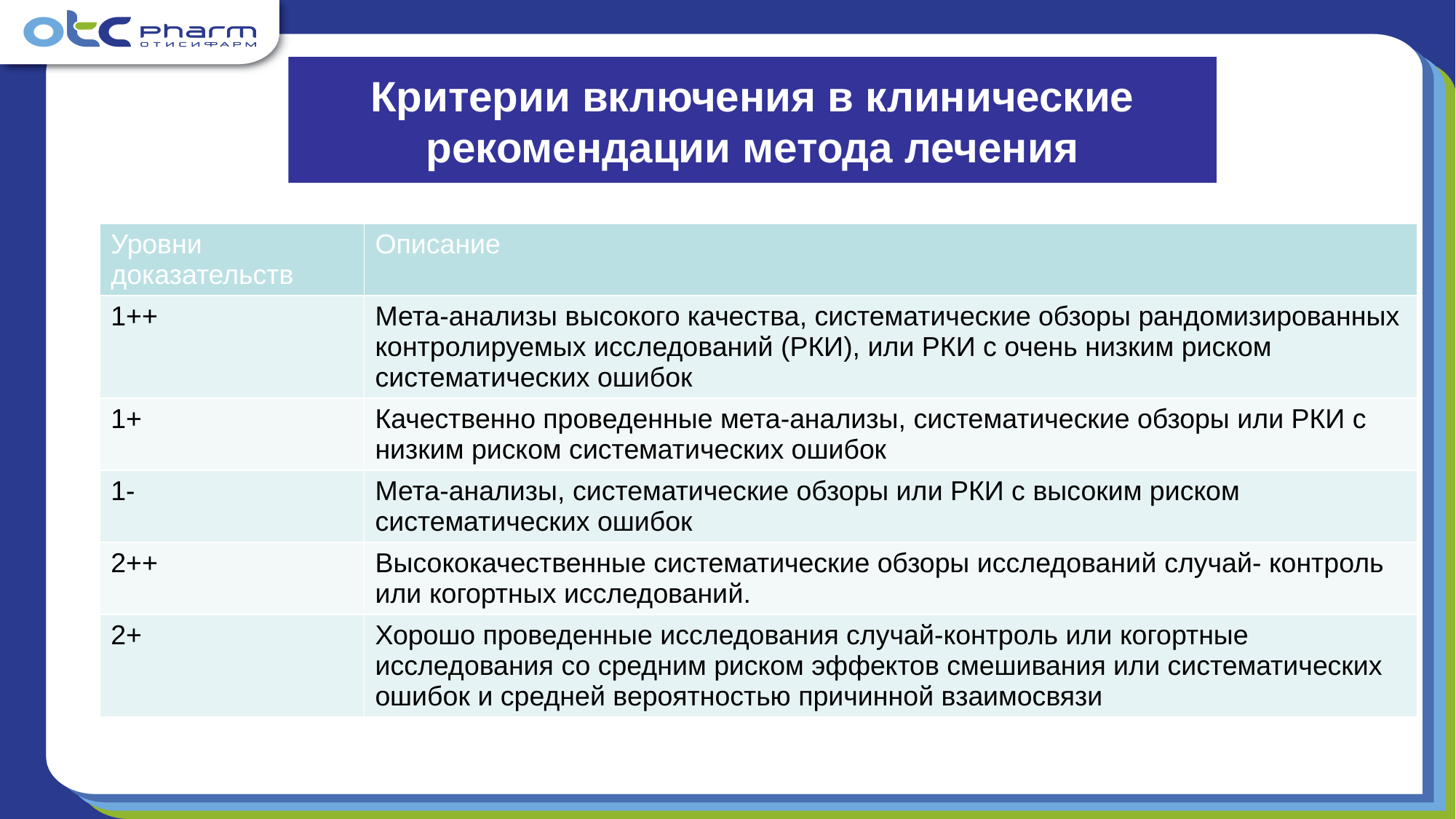

Критерии включения в клинические рекомендации метода лечения
| Уровни доказательств | Описание |
| --- | --- |
| 1++ | Мета-анализы высокого качества, систематические обзоры рандомизированных контролируемых исследований (РКИ), или РКИ с очень низким риском систематических ошибок |
| 1+ | Качественно проведенные мета-анализы, систематические обзоры или РКИ с низким риском систематических ошибок |
| 1- | Мета-анализы, систематические обзоры или РКИ с высоким риском систематических ошибок |
| 2++ | Высококачественные систематические обзоры исследований случай- контроль или когортных исследований. |
| 2+ | Хорошо проведенные исследования случай-контроль или когортные исследования со средним риском эффектов смешивания или систематических ошибок и средней вероятностью причинной взаимосвязи |